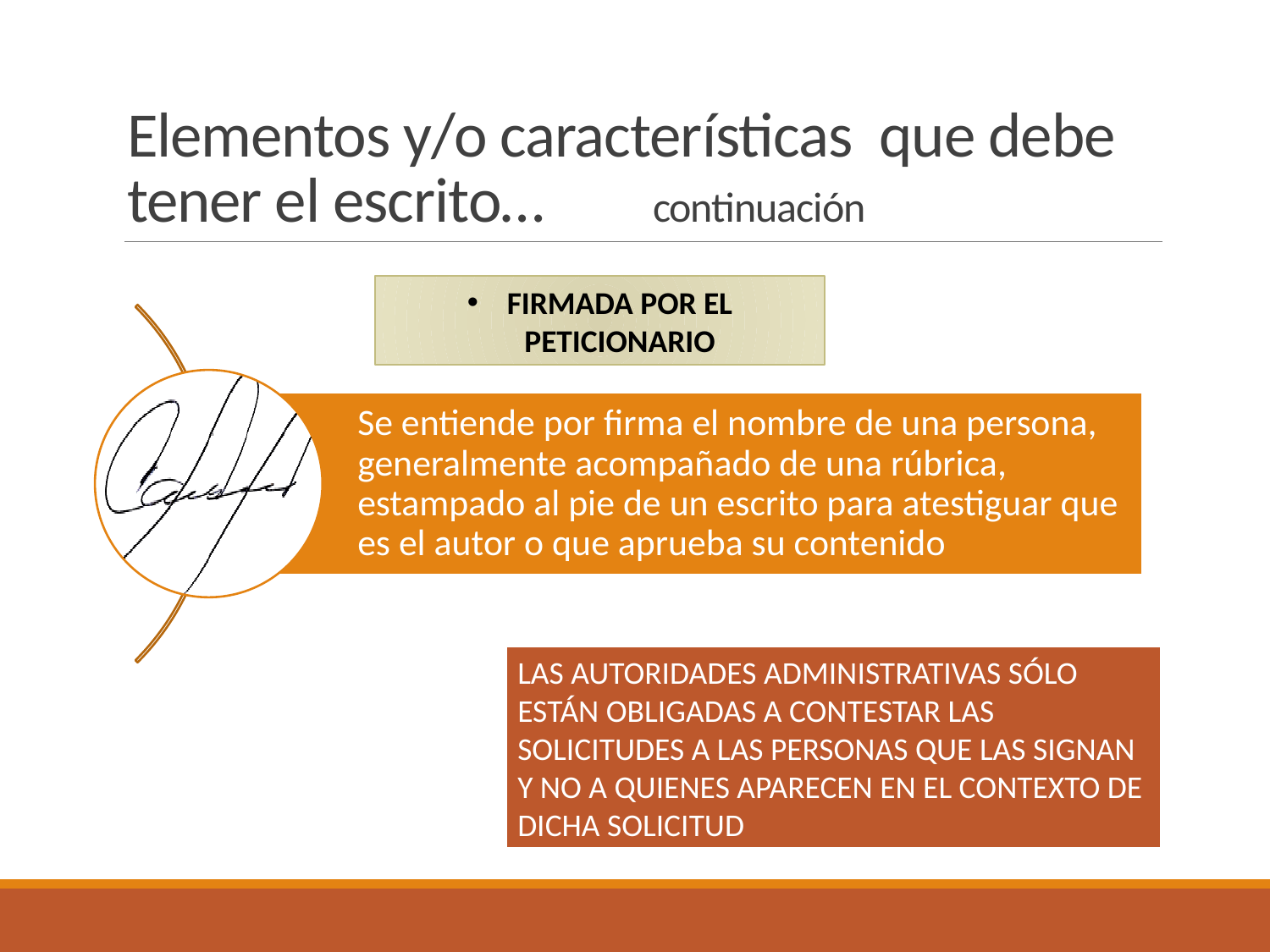

# Elementos y/o características  que debe tener el escrito…        continuación
FIRMADA POR EL PETICIONARIO
Se entiende por firma el nombre de una persona, generalmente acompañado de una rúbrica, estampado al pie de un escrito para atestiguar que es el autor o que aprueba su contenido
LAS AUTORIDADES ADMINISTRATIVAS SÓLO ESTÁN OBLIGADAS A CONTESTAR LAS SOLICITUDES A LAS PERSONAS QUE LAS SIGNAN Y NO A QUIENES APARECEN EN EL CONTEXTO DE DICHA SOLICITUD